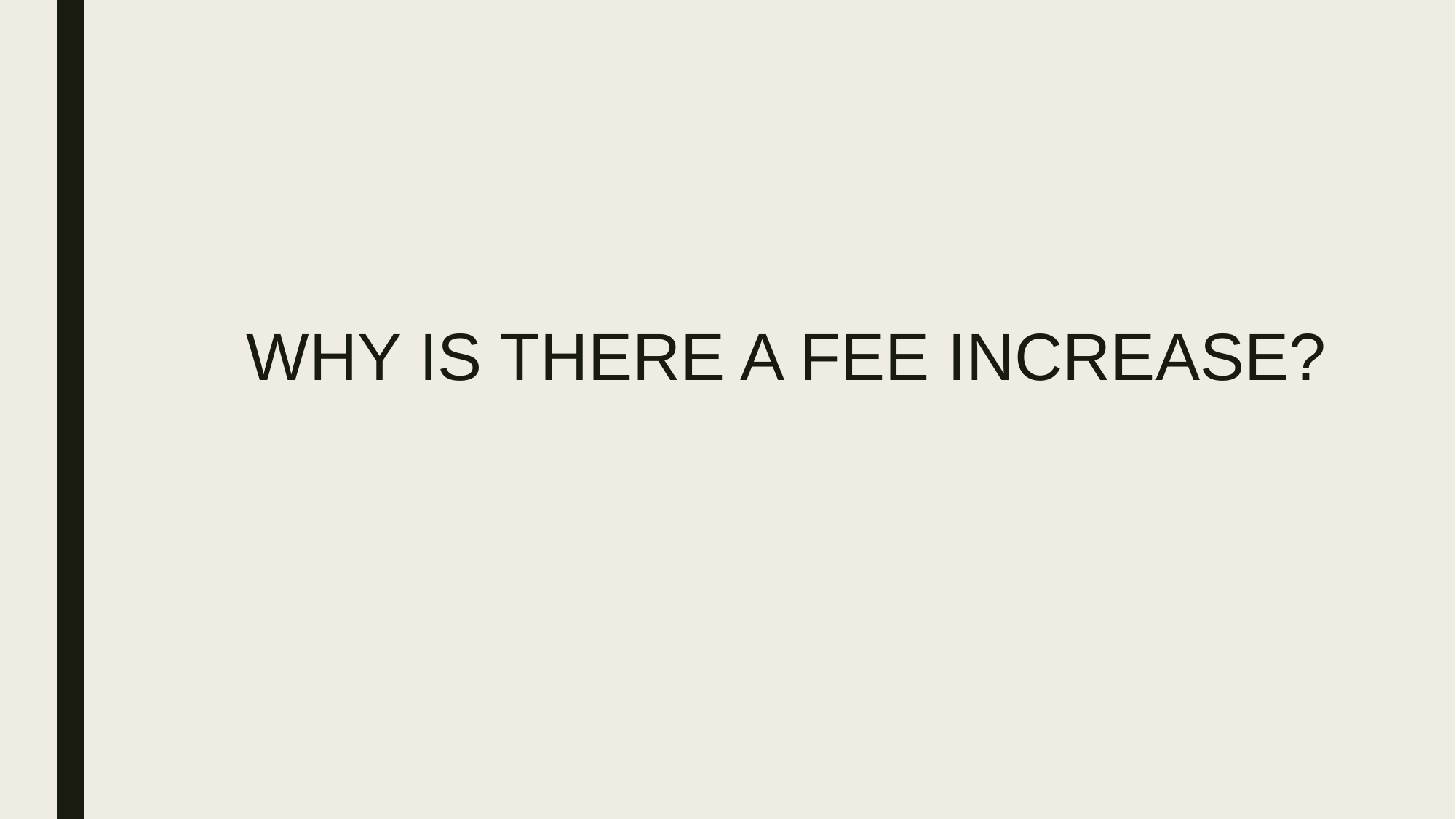

# WHY IS THERE A FEE INCREASE?